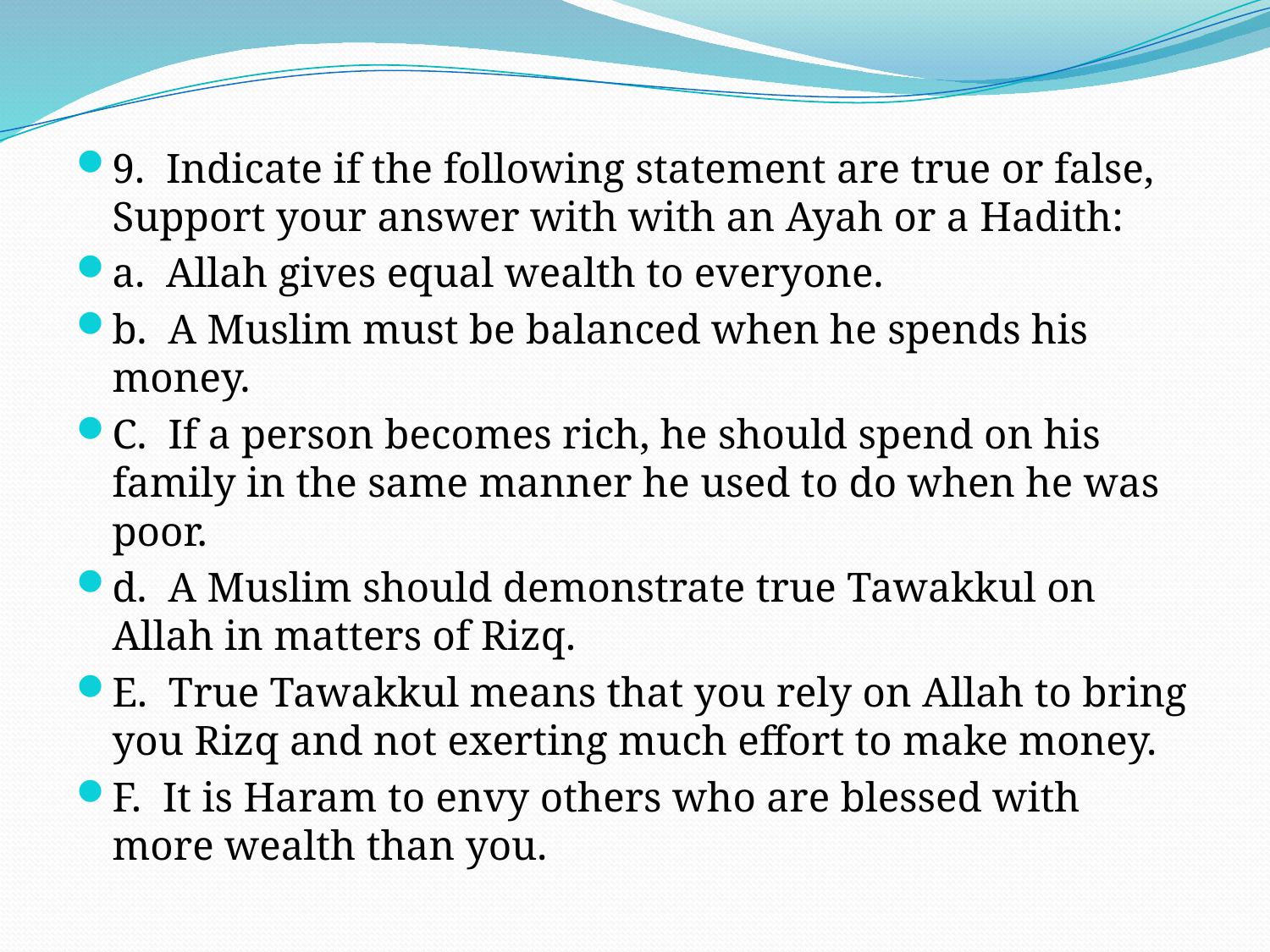

9.  Indicate if the following statement are true or false, Support your answer with with an Ayah or a Hadith:
a.  Allah gives equal wealth to everyone.
b.  A Muslim must be balanced when he spends his money.
C.  If a person becomes rich, he should spend on his family in the same manner he used to do when he was poor.
d.  A Muslim should demonstrate true Tawakkul on Allah in matters of Rizq.
E.  True Tawakkul means that you rely on Allah to bring you Rizq and not exerting much effort to make money.
F.  It is Haram to envy others who are blessed with more wealth than you.